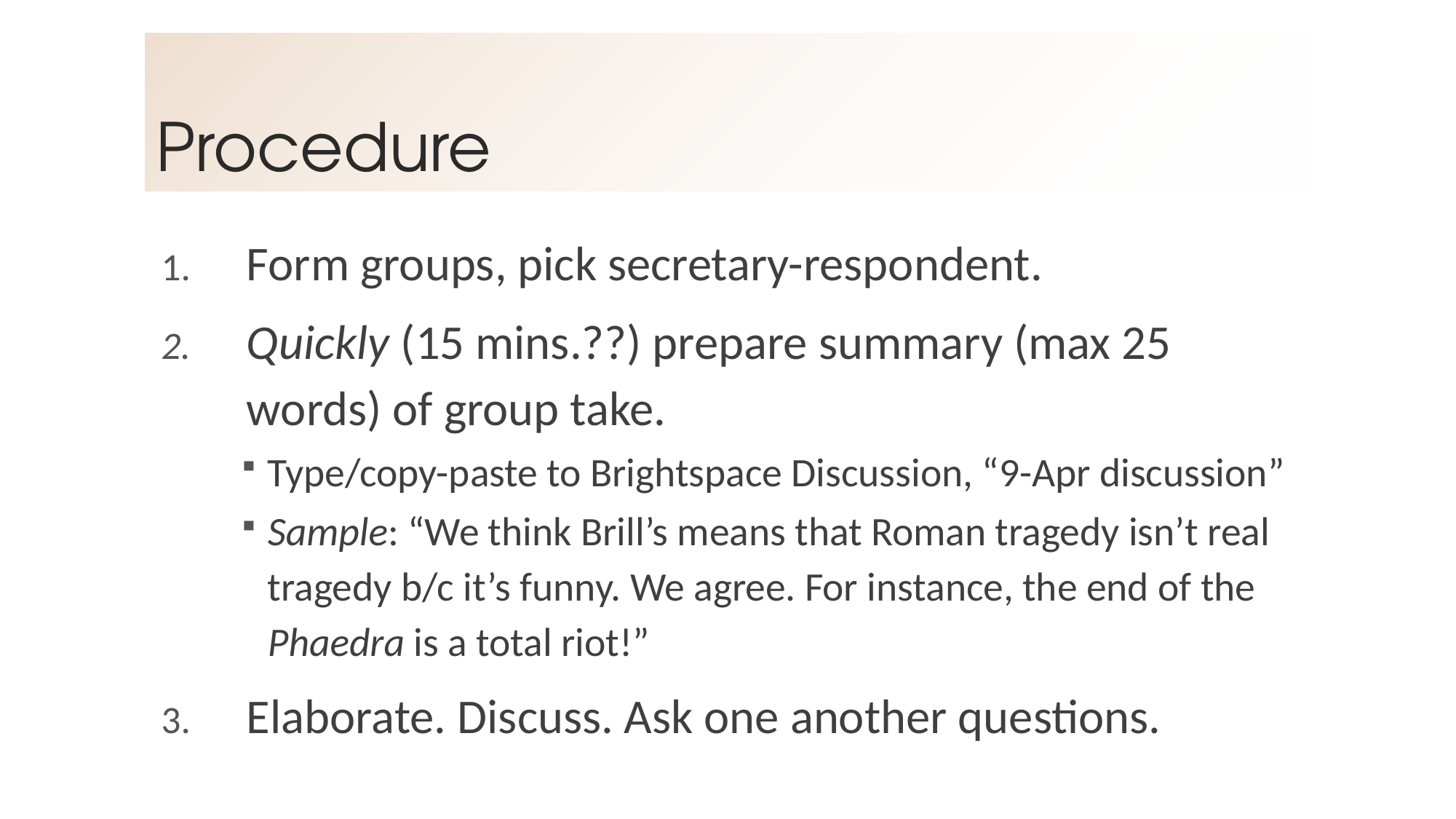

# Procedure
Form groups, pick secretary-respondent.
Quickly (15 mins.??) prepare summary (max 25 words) of group take.
Type/copy-paste to Brightspace Discussion, “9-Apr discussion”
Sample: “We think Brill’s means that Roman tragedy isn’t real tragedy b/c it’s funny. We agree. For instance, the end of the Phaedra is a total riot!”
Elaborate. Discuss. Ask one another questions.